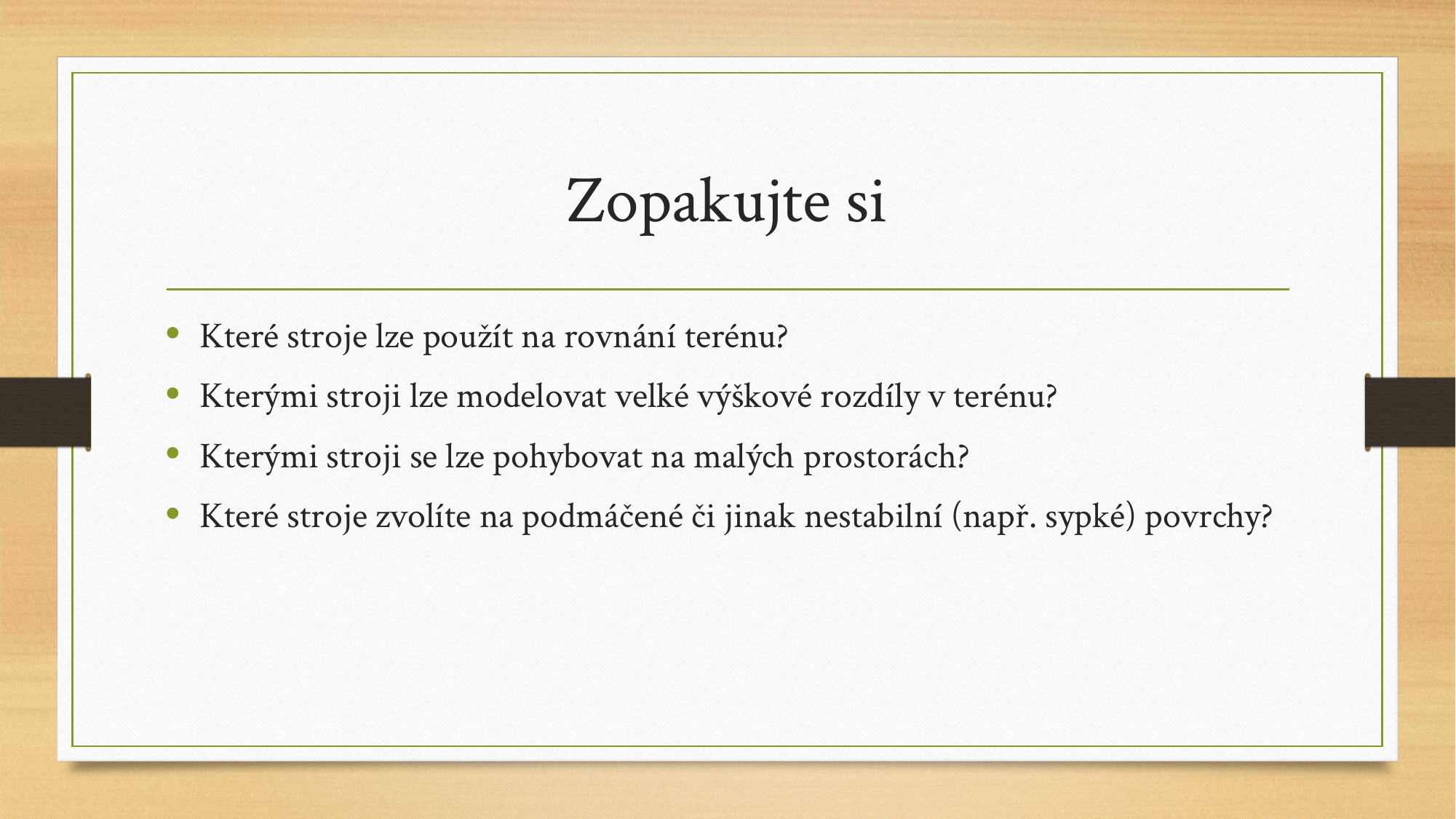

# Zopakujte si
Které stroje lze použít na rovnání terénu?
Kterými stroji lze modelovat velké výškové rozdíly v terénu?
Kterými stroji se lze pohybovat na malých prostorách?
Které stroje zvolíte na podmáčené či jinak nestabilní (např. sypké) povrchy?